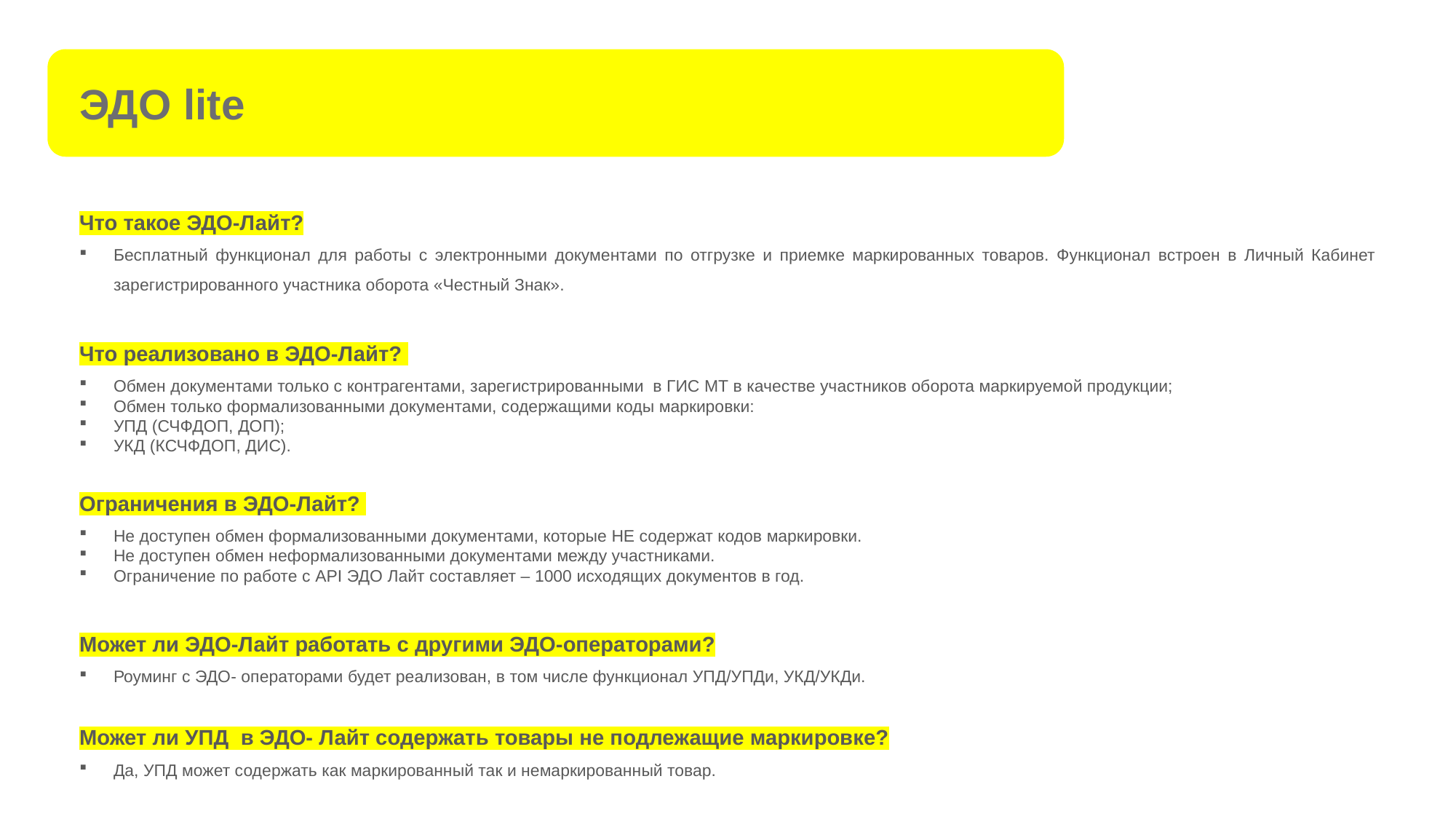

ЭДО lite
Что такое ЭДО-Лайт?
Бесплатный функционал для работы с электронными документами по отгрузке и приемке маркированных товаров. Функционал встроен в Личный Кабинет зарегистрированного участника оборота «Честный Знак».

Что реализовано в ЭДО-Лайт?
Обмен документами только с контрагентами, зарегистрированными  в ГИС МТ в качестве участников оборота маркируемой продукции;
Обмен только формализованными документами, содержащими коды маркировки:
УПД (СЧФДОП, ДОП);
УКД (КСЧФДОП, ДИС).

Ограничения в ЭДО-Лайт?
Не доступен обмен формализованными документами, которые НЕ содержат кодов маркировки.
Не доступен обмен неформализованными документами между участниками.
Ограничение по работе с API ЭДО Лайт составляет – 1000 исходящих документов в год.

Может ли ЭДО-Лайт работать с другими ЭДО-операторами?
Роуминг с ЭДО- операторами будет реализован, в том числе функционал УПД/УПДи, УКД/УКДи.

Может ли УПД  в ЭДО- Лайт содержать товары не подлежащие маркировке?
Да, УПД может содержать как маркированный так и немаркированный товар.